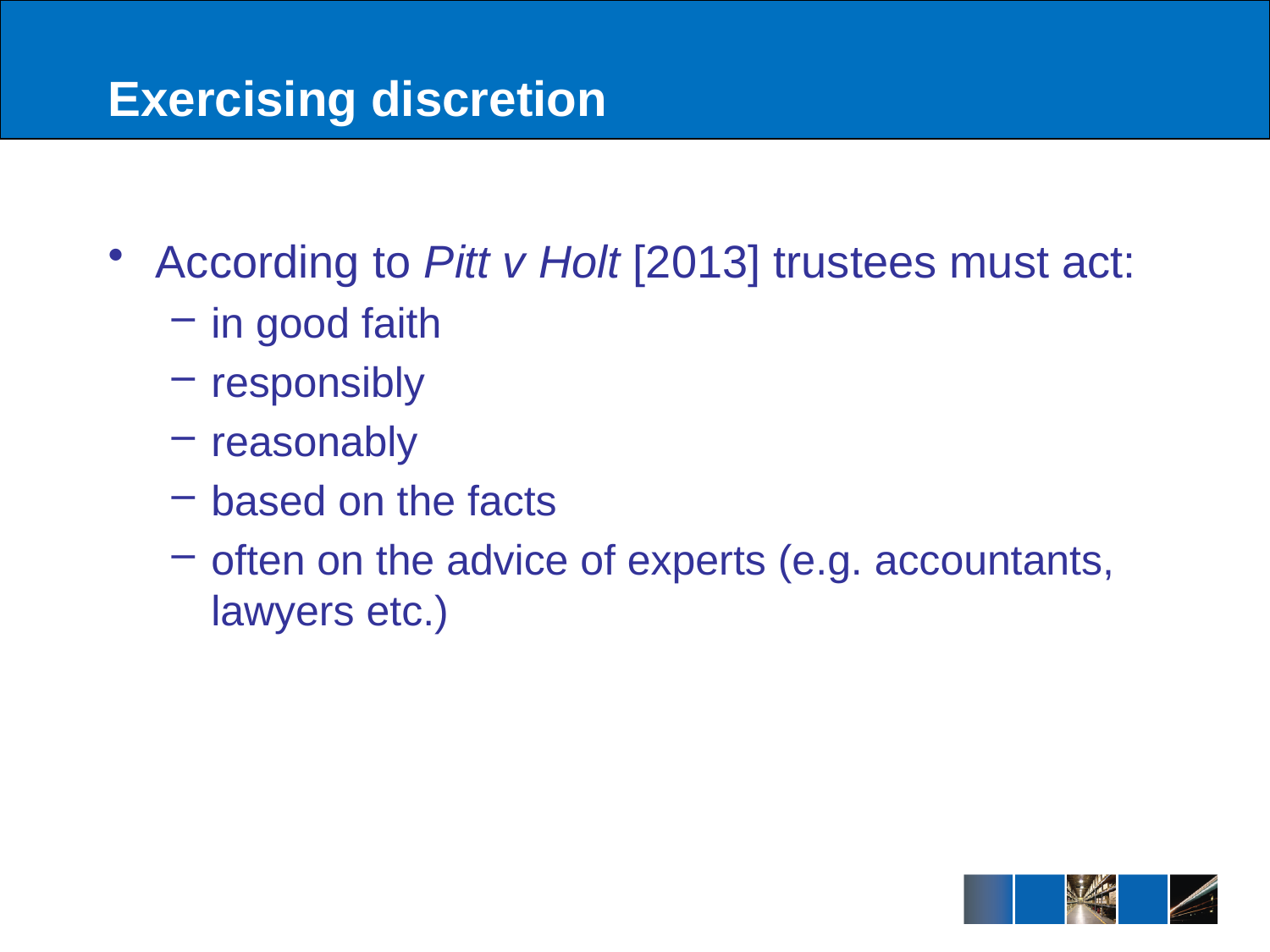

# Exercising discretion
According to Pitt v Holt [2013] trustees must act:
in good faith
responsibly
reasonably
based on the facts
often on the advice of experts (e.g. accountants, lawyers etc.)